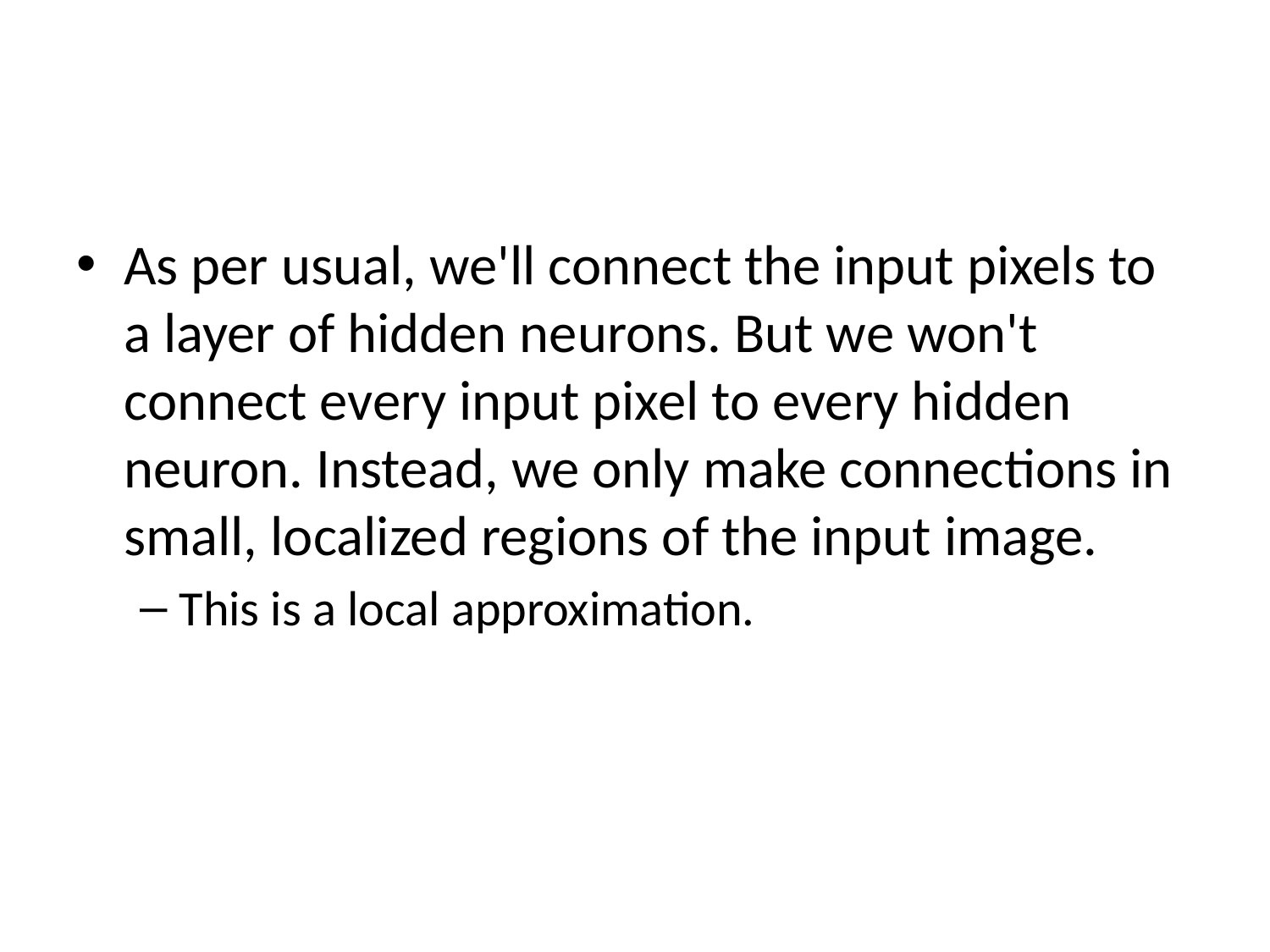

#
As per usual, we'll connect the input pixels to a layer of hidden neurons. But we won't connect every input pixel to every hidden neuron. Instead, we only make connections in small, localized regions of the input image.
This is a local approximation.